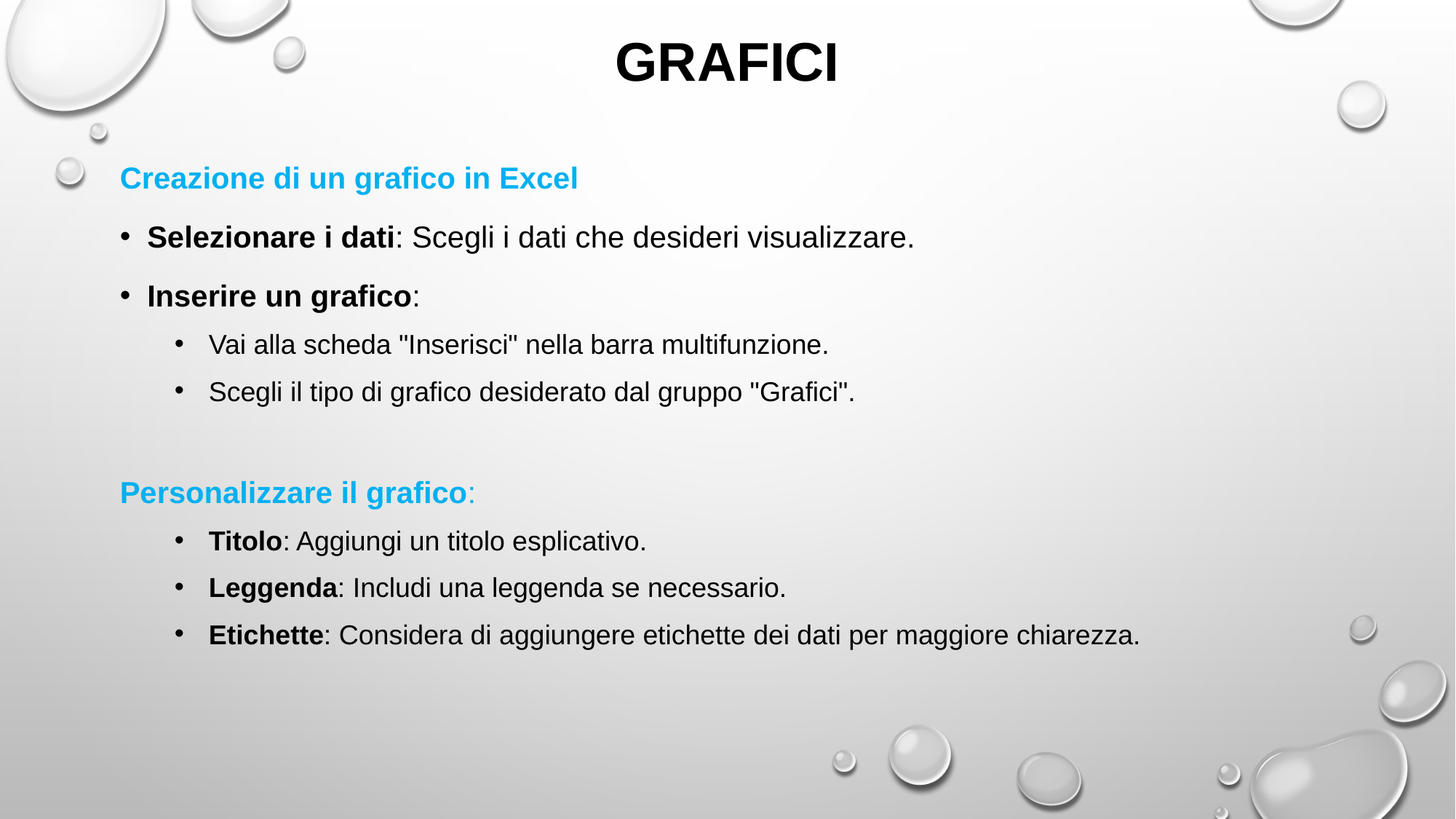

# grafici
Creazione di un grafico in Excel
Selezionare i dati: Scegli i dati che desideri visualizzare.
Inserire un grafico:
Vai alla scheda "Inserisci" nella barra multifunzione.
Scegli il tipo di grafico desiderato dal gruppo "Grafici".
Personalizzare il grafico:
Titolo: Aggiungi un titolo esplicativo.
Leggenda: Includi una leggenda se necessario.
Etichette: Considera di aggiungere etichette dei dati per maggiore chiarezza.